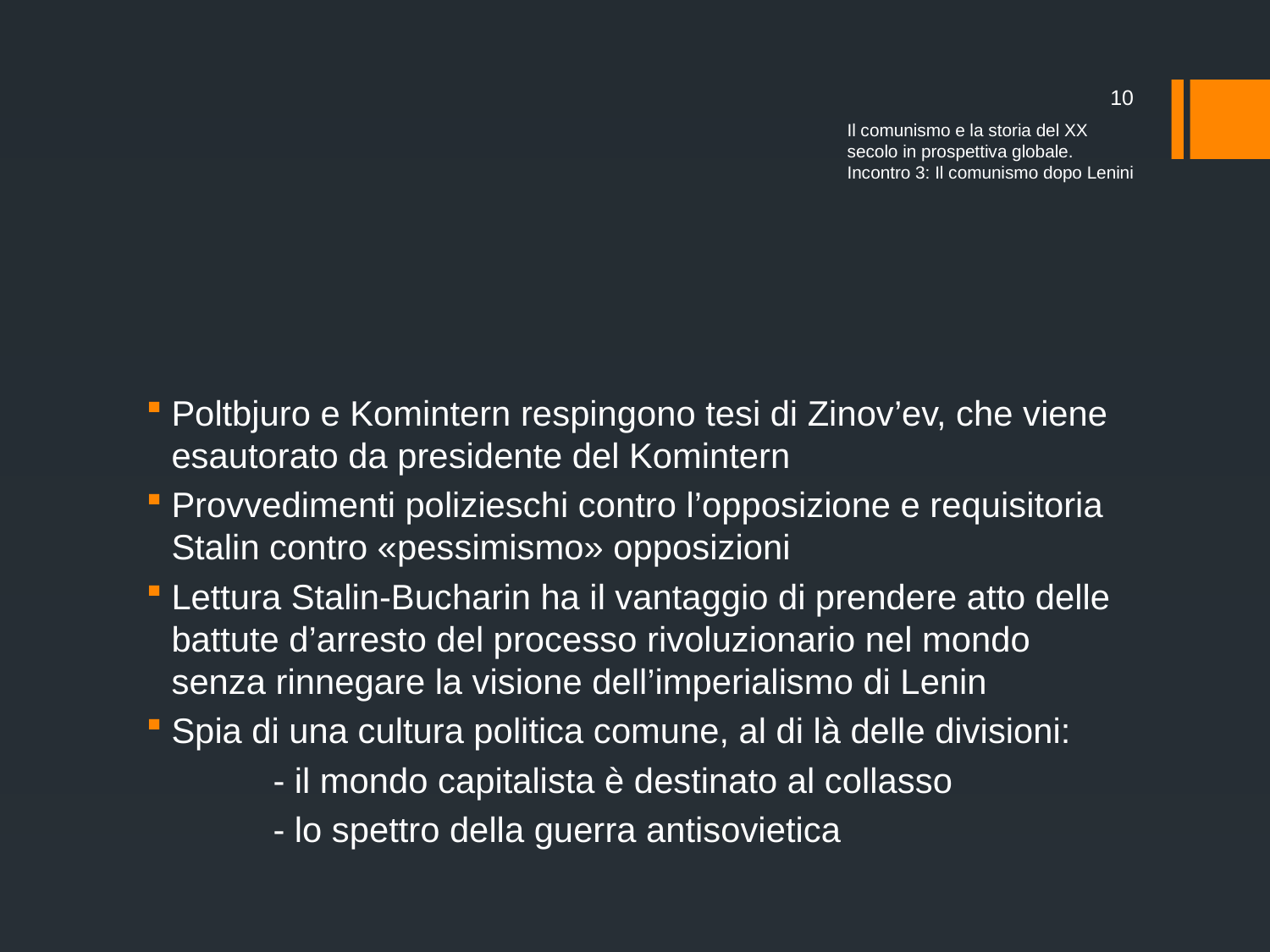

10
Il comunismo e la storia del XX secolo in prospettiva globale. Incontro 3: Il comunismo dopo Lenini
#
Poltbjuro e Komintern respingono tesi di Zinov’ev, che viene esautorato da presidente del Komintern
Provvedimenti polizieschi contro l’opposizione e requisitoria Stalin contro «pessimismo» opposizioni
Lettura Stalin-Bucharin ha il vantaggio di prendere atto delle battute d’arresto del processo rivoluzionario nel mondo senza rinnegare la visione dell’imperialismo di Lenin
Spia di una cultura politica comune, al di là delle divisioni:
	- il mondo capitalista è destinato al collasso
	- lo spettro della guerra antisovietica